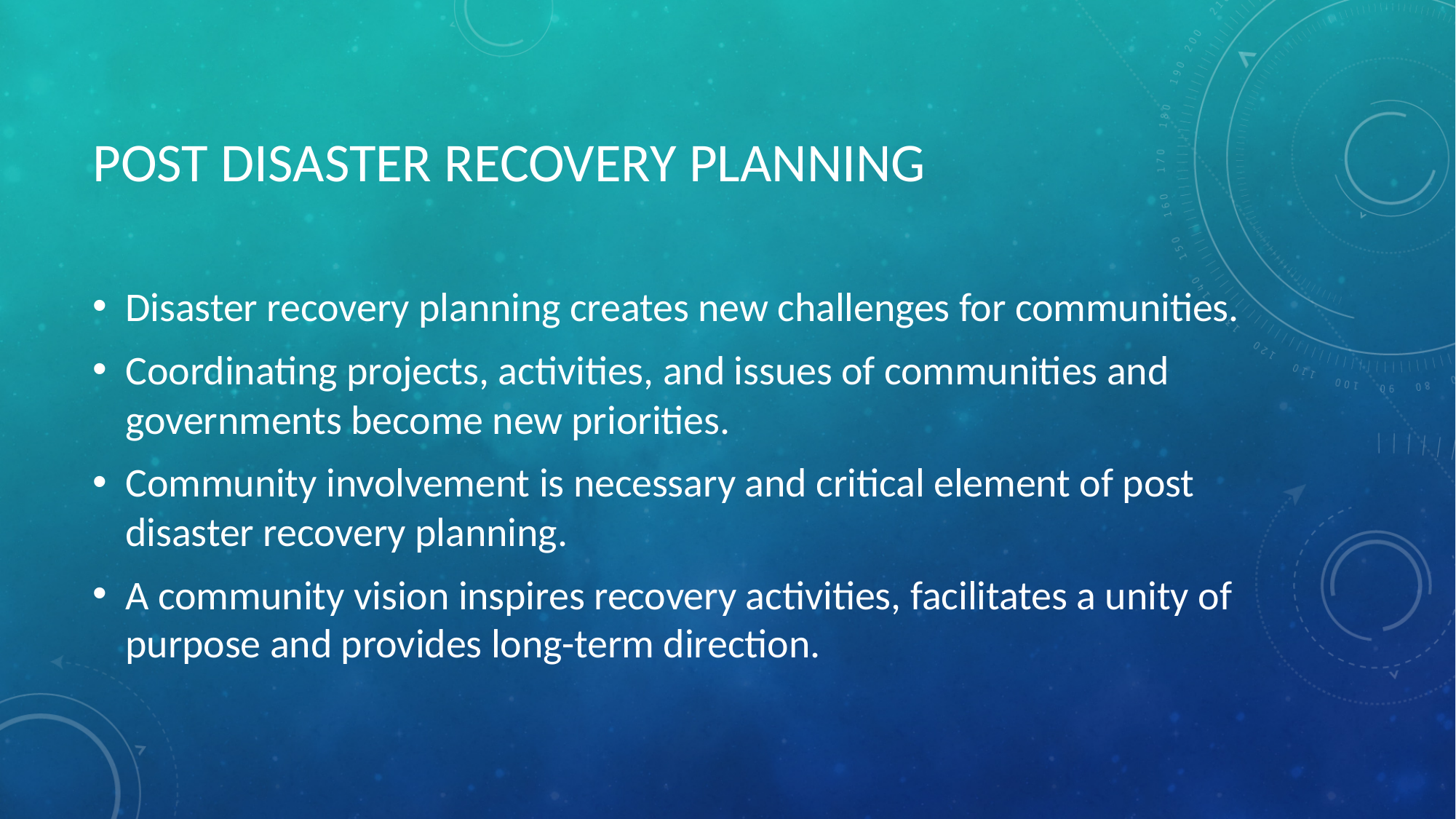

# Post disaster Recovery planning
Disaster recovery planning creates new challenges for communities.
Coordinating projects, activities, and issues of communities and governments become new priorities.
Community involvement is necessary and critical element of post disaster recovery planning.
A community vision inspires recovery activities, facilitates a unity of purpose and provides long-term direction.